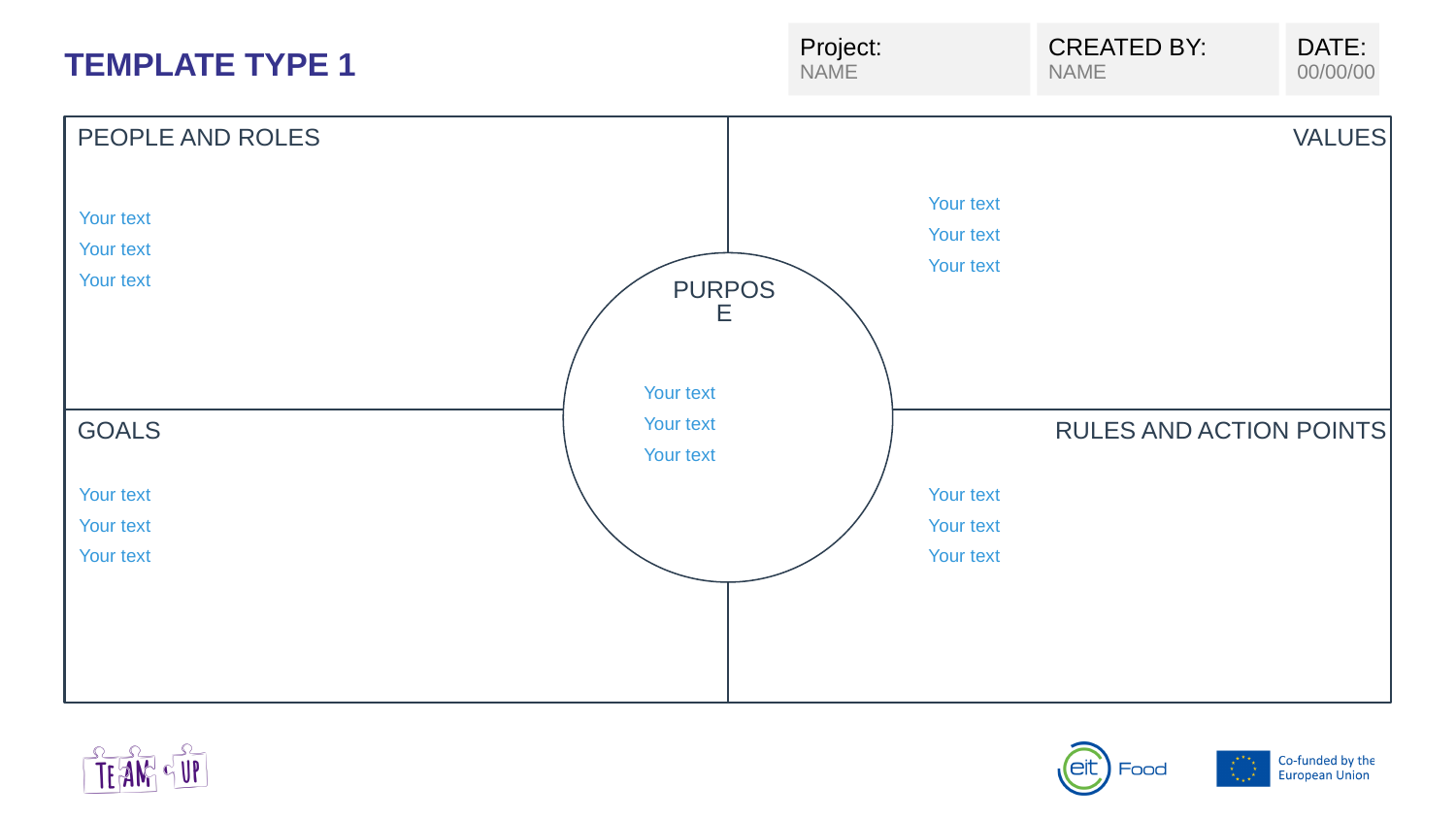

Project:
NAME
CREATED BY:
NAME
DATE:
00/00/00
# TEMPLATE TYPE 1

PEOPLE AND ROLES
Your text
Your text
Your text

VALUES
Your text
Your text
Your text
Your text
Your text
Your text

PURPOSE
Your text
Your text
Your text

GOALS
Your text
Your text
Your text
RULES AND ACTION POINTS
Your text
Your text
Your text
Your text
Your text
Your text